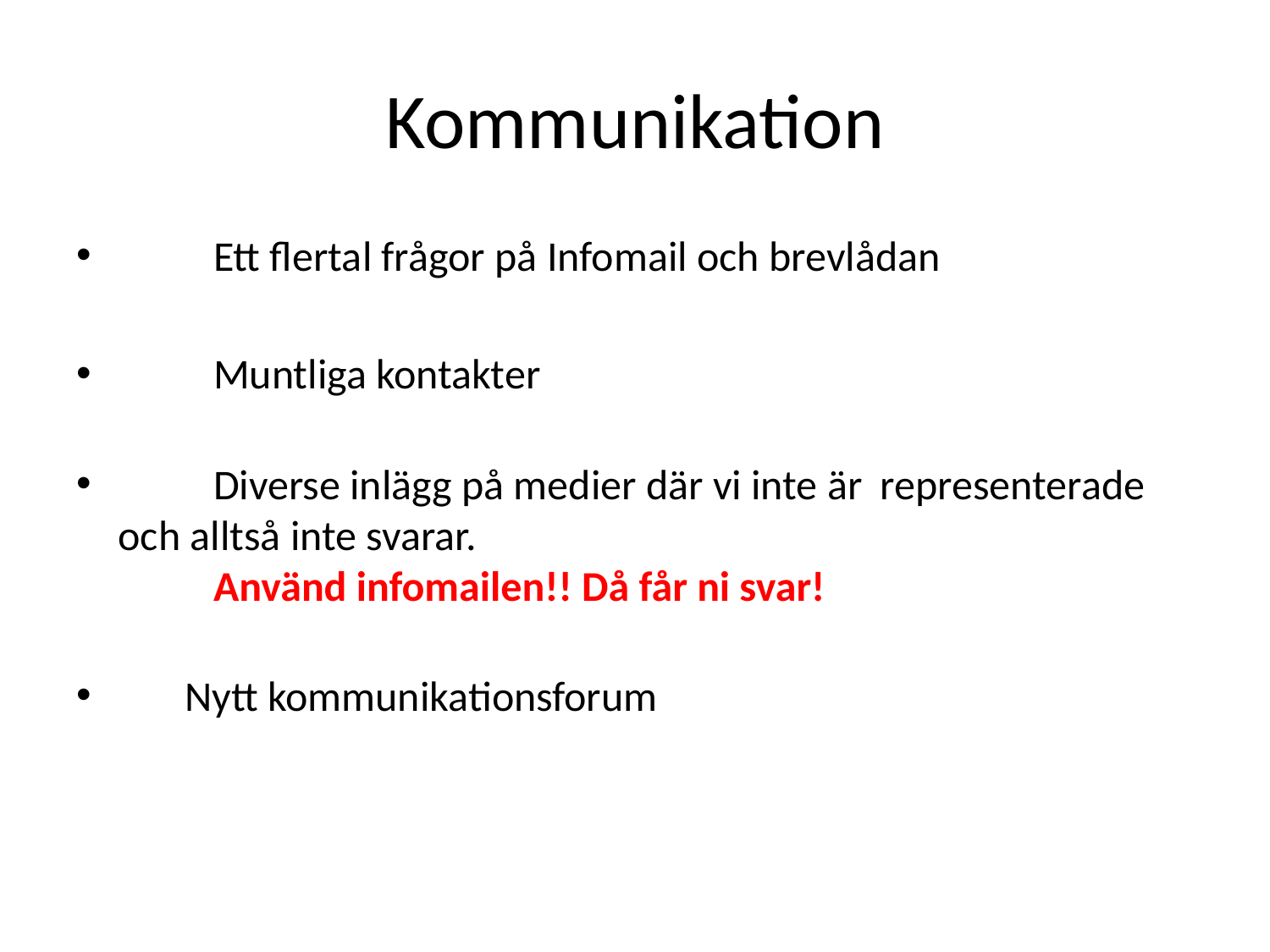

# Kommunikation
	Ett flertal frågor på Infomail och brevlådan

	Muntliga kontakter
	Diverse inlägg på medier där vi inte är 	representerade och alltså inte svarar.
	Använd infomailen!! Då får ni svar!
       Nytt kommunikationsforum